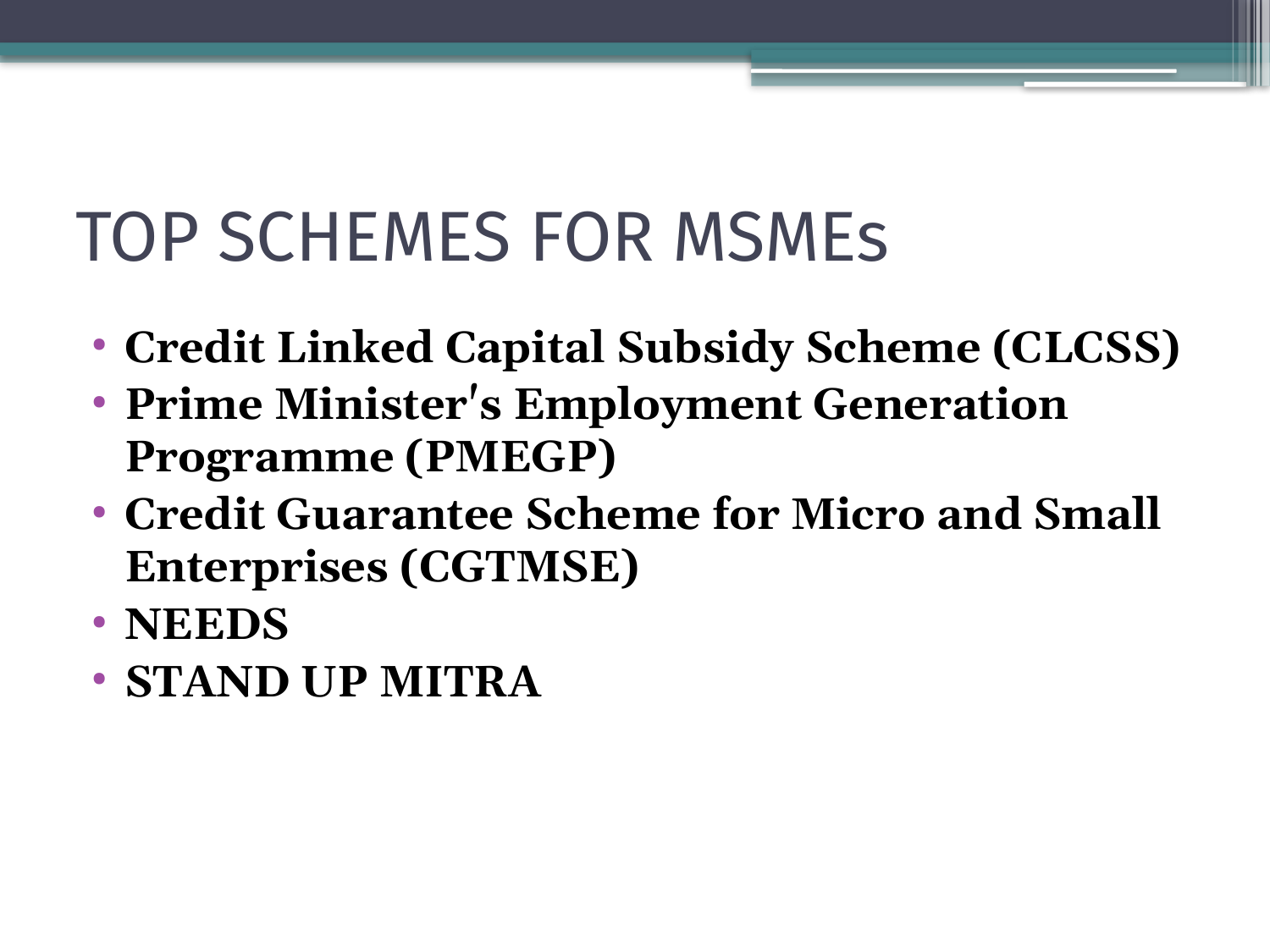

# TOP SCHEMES FOR MSMEs
Credit Linked Capital Subsidy Scheme (CLCSS)
Prime Minister's Employment Generation Programme (PMEGP)
Credit Guarantee Scheme for Micro and Small Enterprises (CGTMSE)
NEEDS
STAND UP MITRA